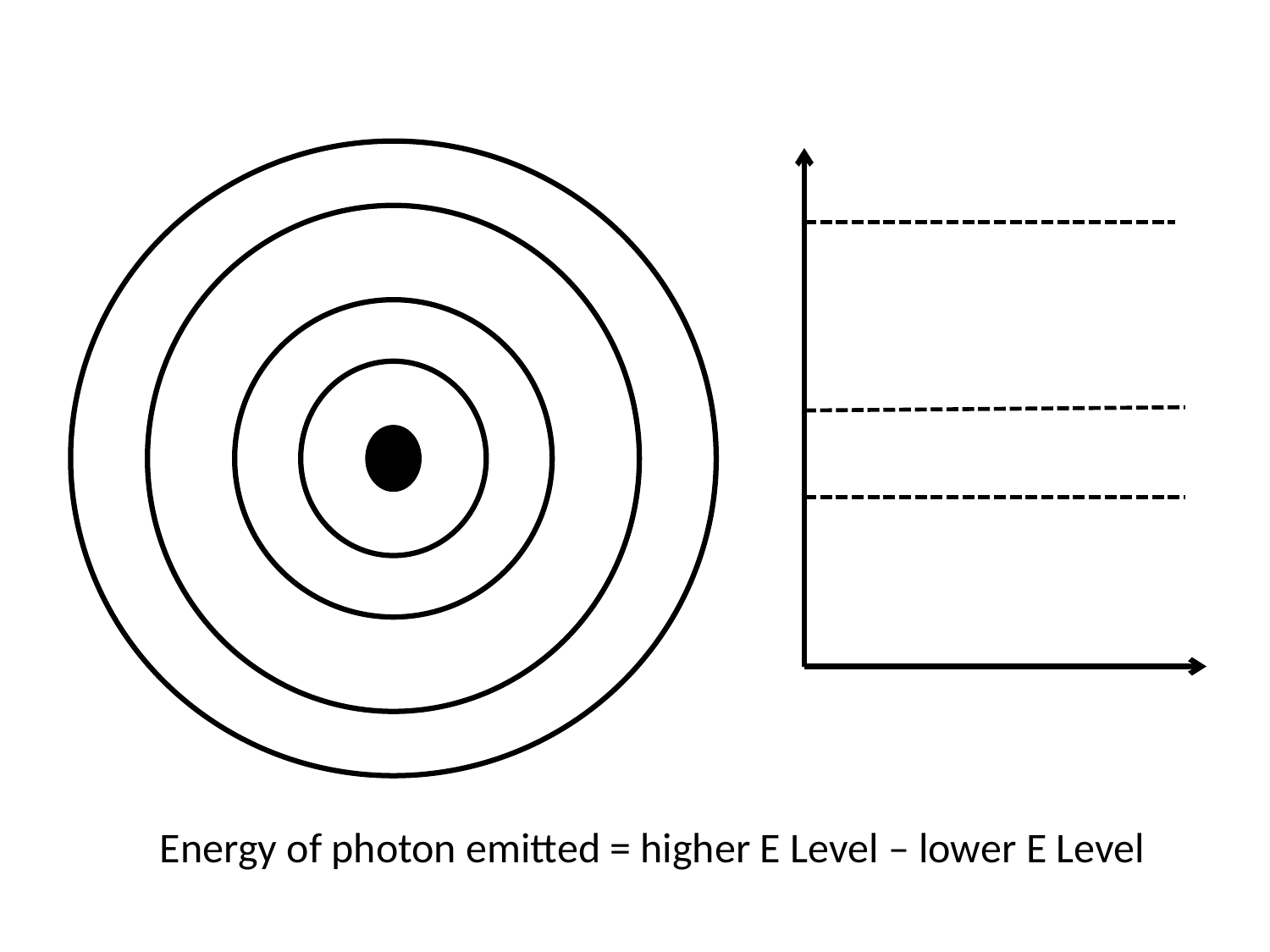

Energy of photon emitted = higher E Level – lower E Level